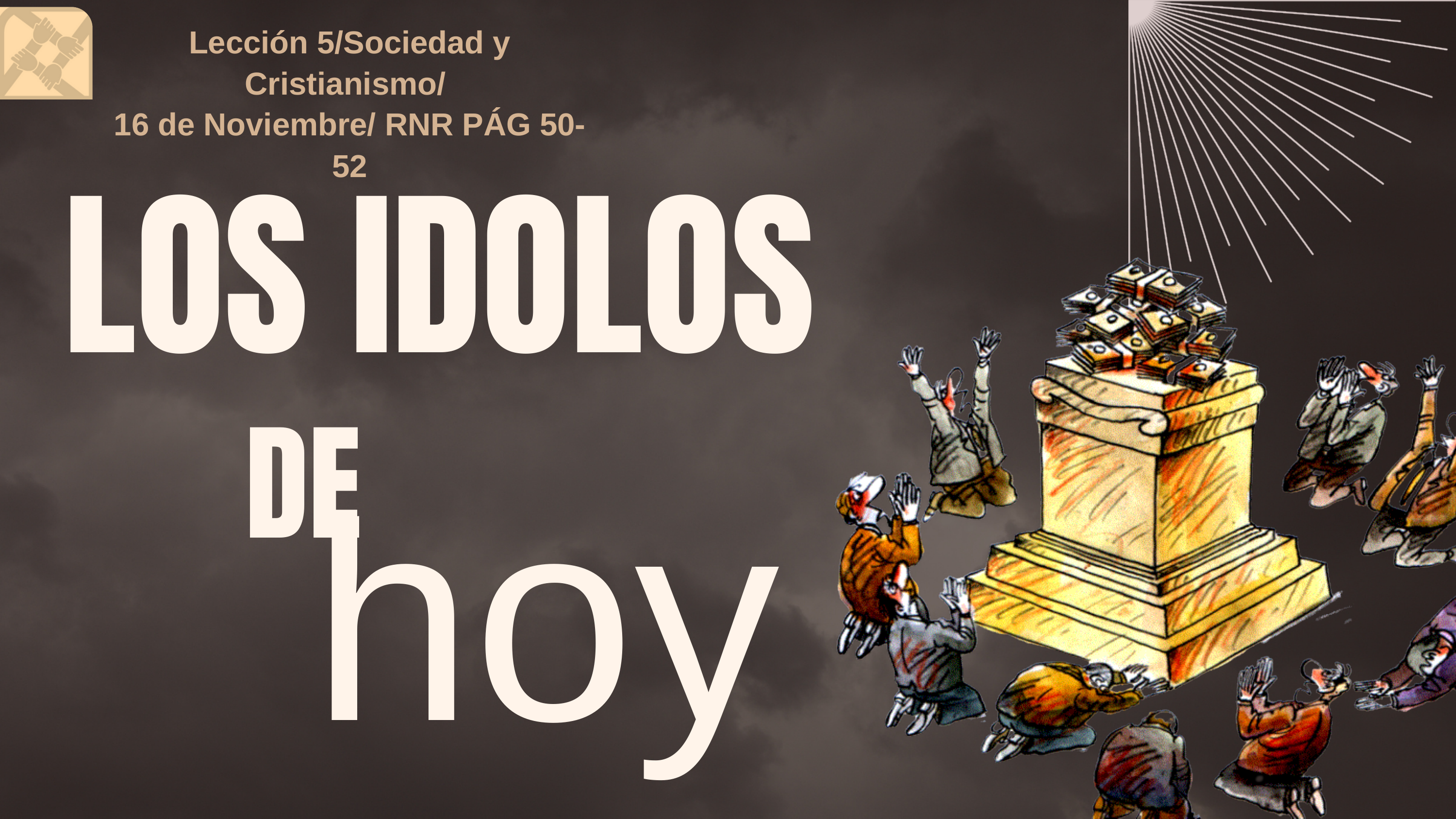

Lección 5/Sociedad y Cristianismo/
16 de Noviembre/ RNR PÁG 50-52
LOS IDOLOS

DE
hoy